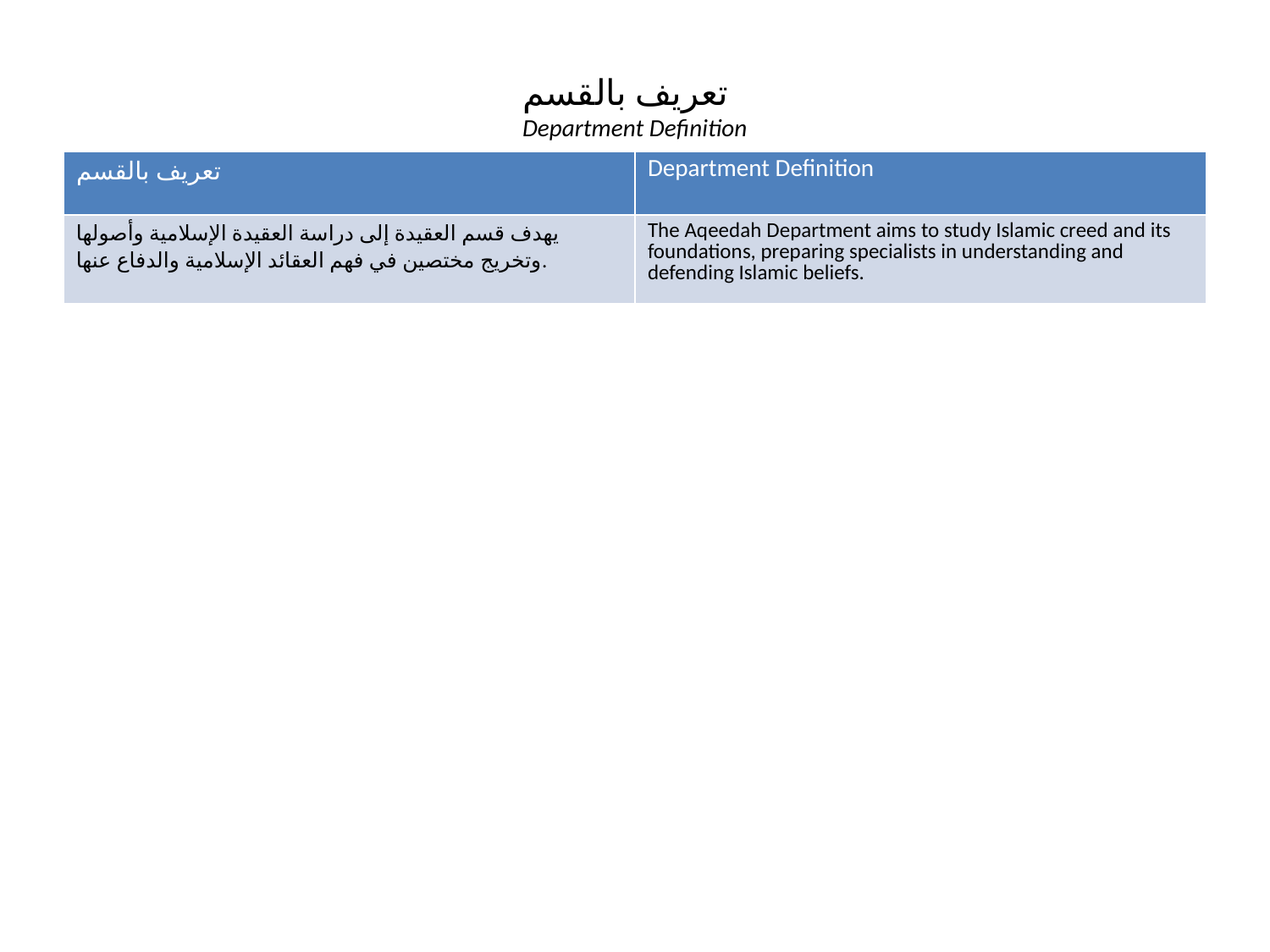

تعريف بالقسم
Department Definition
| تعريف بالقسم | Department Definition |
| --- | --- |
| يهدف قسم العقيدة إلى دراسة العقيدة الإسلامية وأصولها وتخريج مختصين في فهم العقائد الإسلامية والدفاع عنها. | The Aqeedah Department aims to study Islamic creed and its foundations, preparing specialists in understanding and defending Islamic beliefs. |